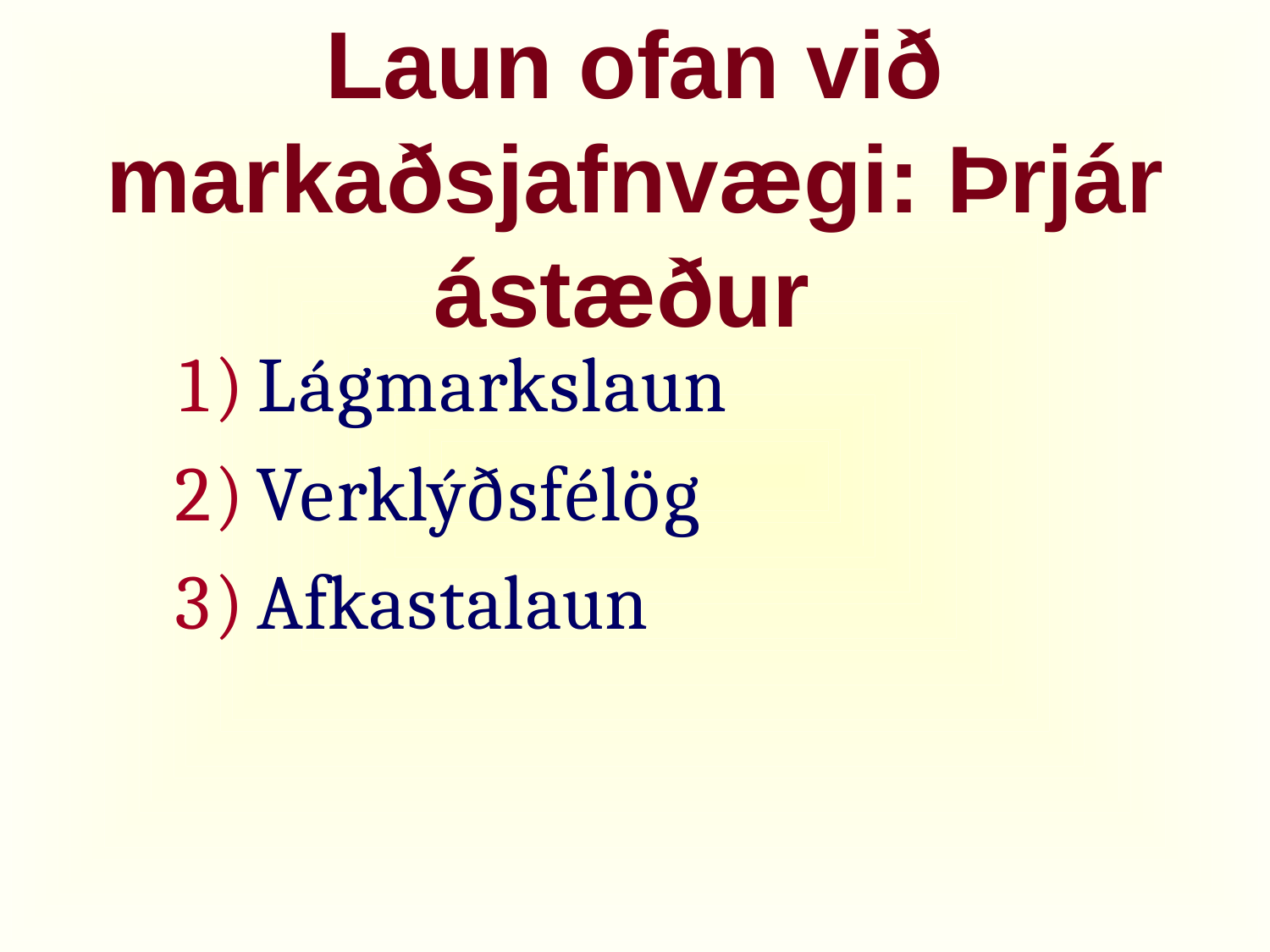

# Laun ofan við markaðsjafnvægi: Þrjár ástæður
Lágmarkslaun
Verklýðsfélög
Afkastalaun